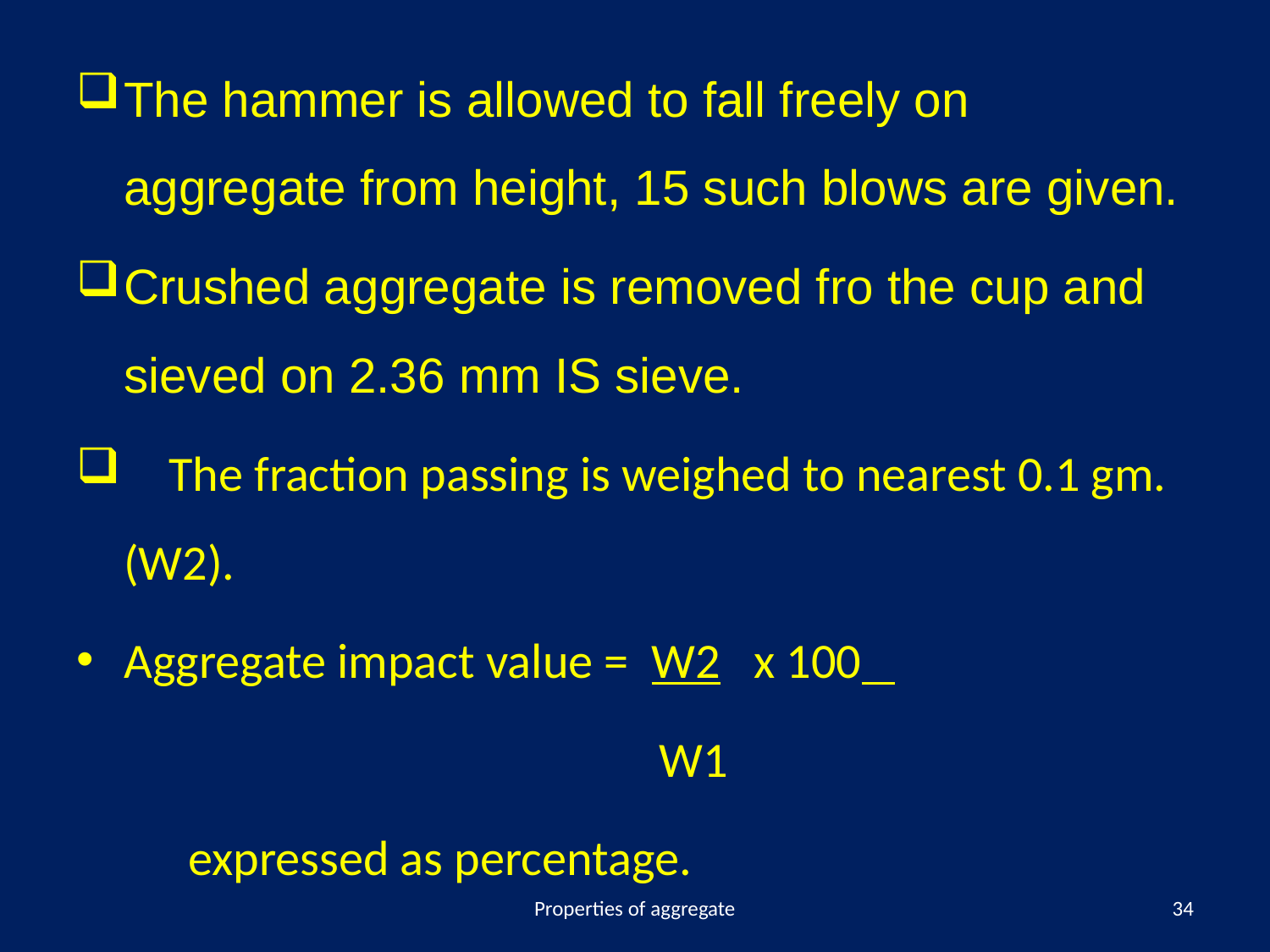

The hammer is allowed to fall freely on aggregate from height, 15 such blows are given.
Crushed aggregate is removed fro the cup and sieved on 2.36 mm IS sieve.
    The fraction passing is weighed to nearest 0.1 gm. (W2).
Aggregate impact value =  W2   x 100
                                                    W1
          expressed as percentage.
Properties of aggregate
34